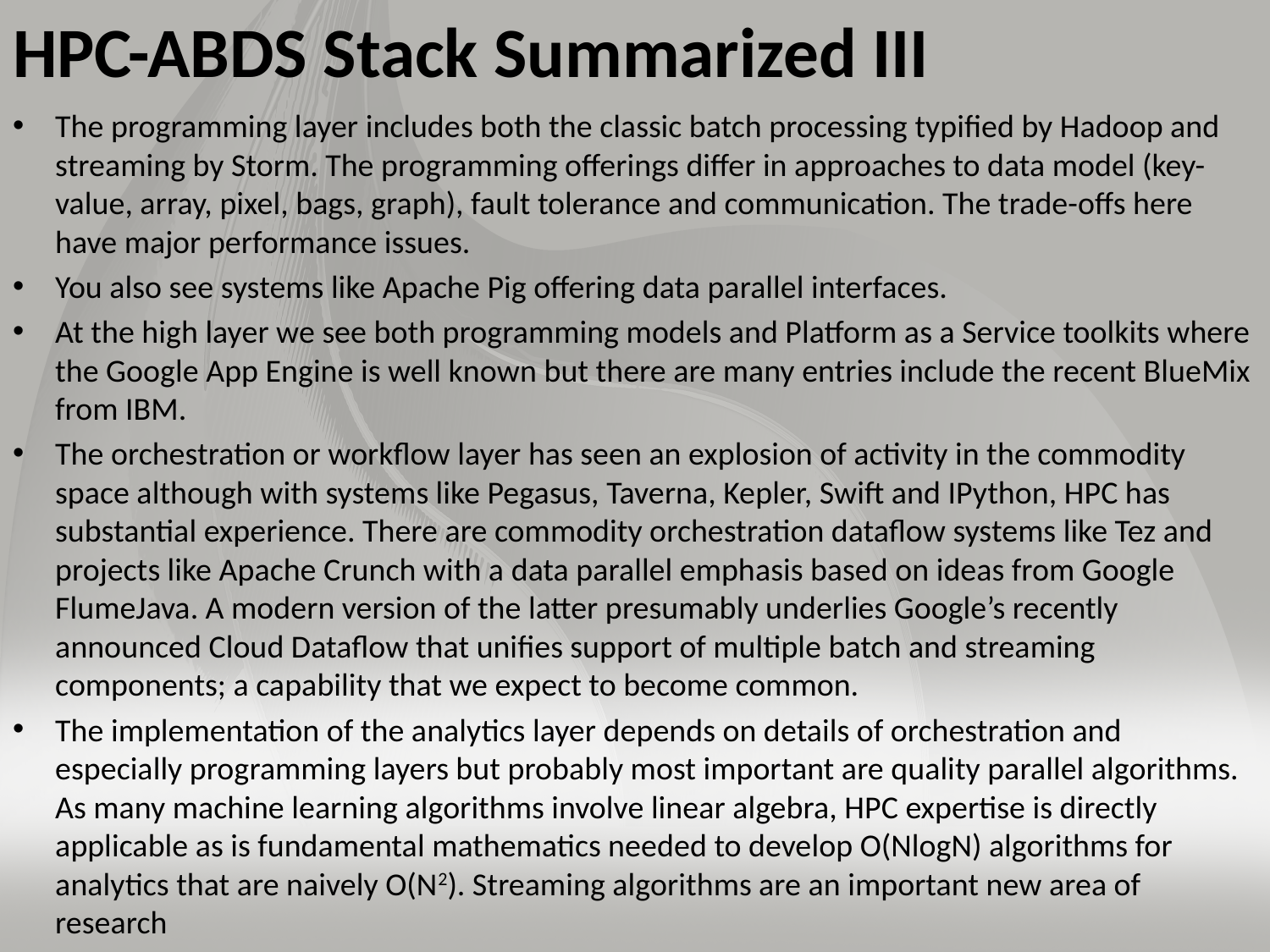

# HPC-ABDS Stack Summarized III
The programming layer includes both the classic batch processing typified by Hadoop and streaming by Storm. The programming offerings differ in approaches to data model (key-value, array, pixel, bags, graph), fault tolerance and communication. The trade-offs here have major performance issues.
You also see systems like Apache Pig offering data parallel interfaces.
At the high layer we see both programming models and Platform as a Service toolkits where the Google App Engine is well known but there are many entries include the recent BlueMix from IBM.
The orchestration or workflow layer has seen an explosion of activity in the commodity space although with systems like Pegasus, Taverna, Kepler, Swift and IPython, HPC has substantial experience. There are commodity orchestration dataflow systems like Tez and projects like Apache Crunch with a data parallel emphasis based on ideas from Google FlumeJava. A modern version of the latter presumably underlies Google’s recently announced Cloud Dataflow that unifies support of multiple batch and streaming components; a capability that we expect to become common.
The implementation of the analytics layer depends on details of orchestration and especially programming layers but probably most important are quality parallel algorithms. As many machine learning algorithms involve linear algebra, HPC expertise is directly applicable as is fundamental mathematics needed to develop O(NlogN) algorithms for analytics that are naively O(N2). Streaming algorithms are an important new area of research